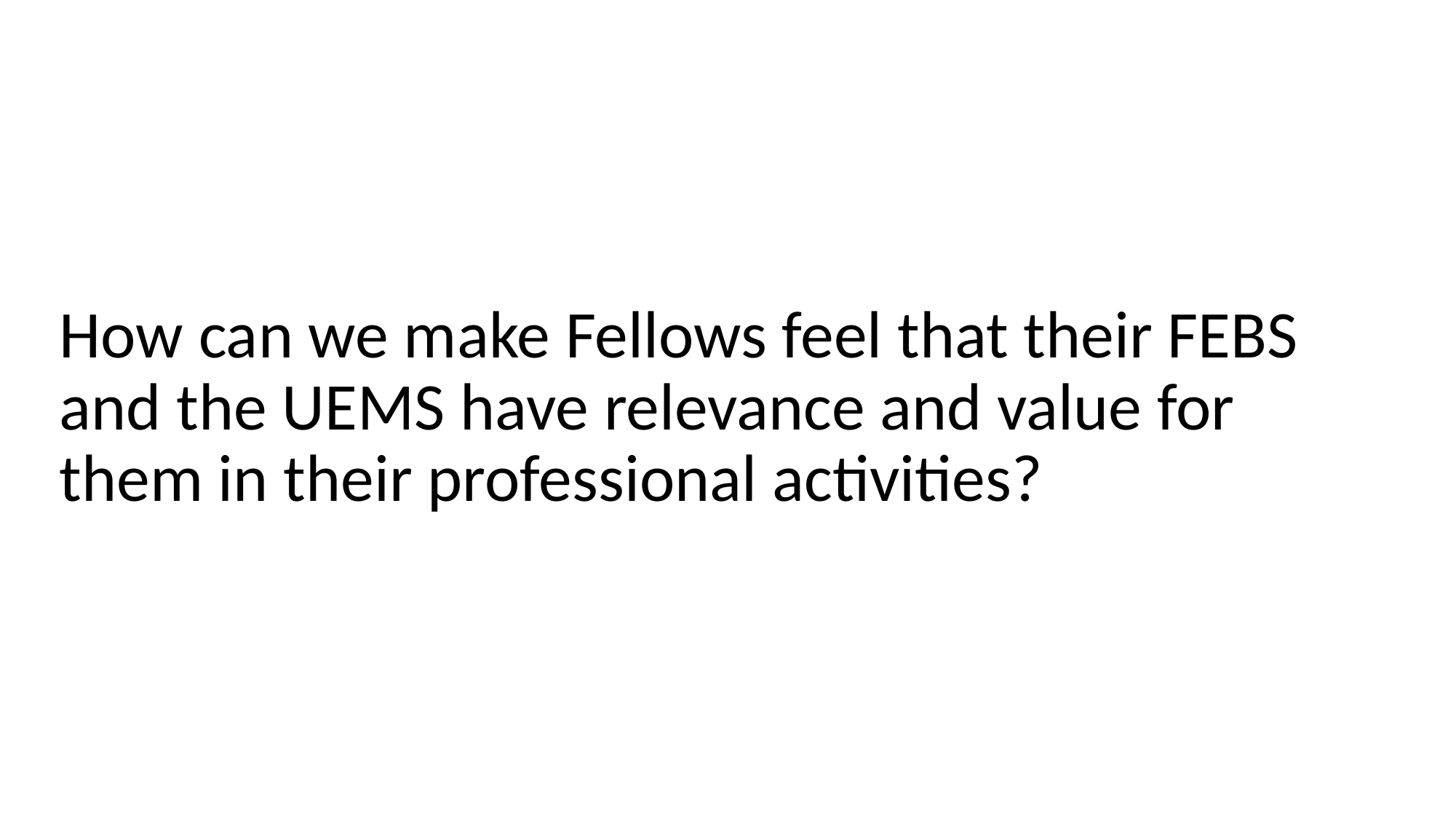

# How can we make Fellows feel that their FEBS and the UEMS have relevance and value for them in their professional activities?